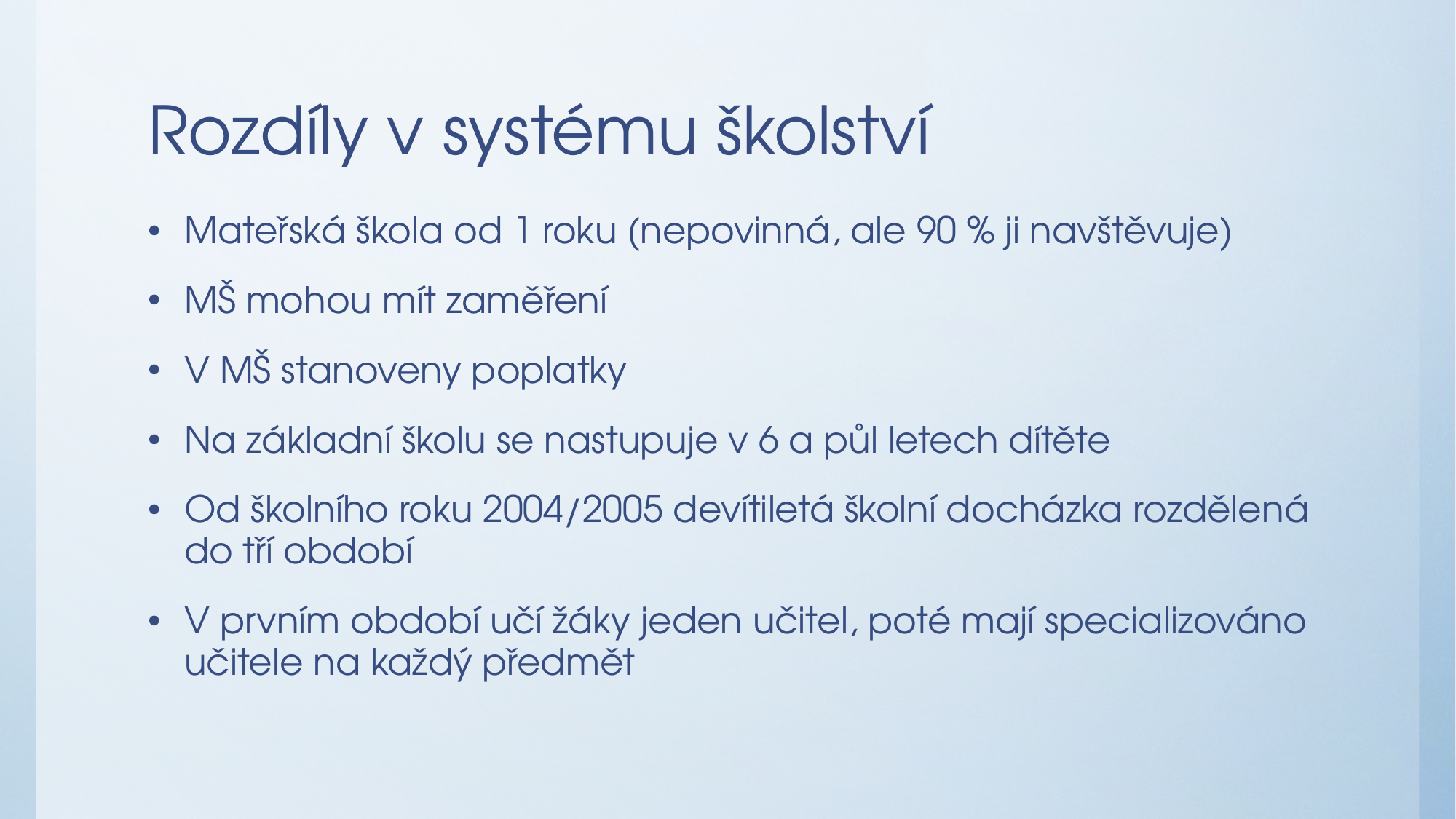

# Rozdíly v systému školství
Mateřská škola od 1 roku (nepovinná, ale 90 % ji navštěvuje)
MŠ mohou mít zaměření
V MŠ stanoveny poplatky
Na základní školu se nastupuje v 6 a půl letech dítěte
Od školního roku 2004/2005 devítiletá školní docházka rozdělená do tří období
V prvním období učí žáky jeden učitel, poté mají specializováno učitele na každý předmět